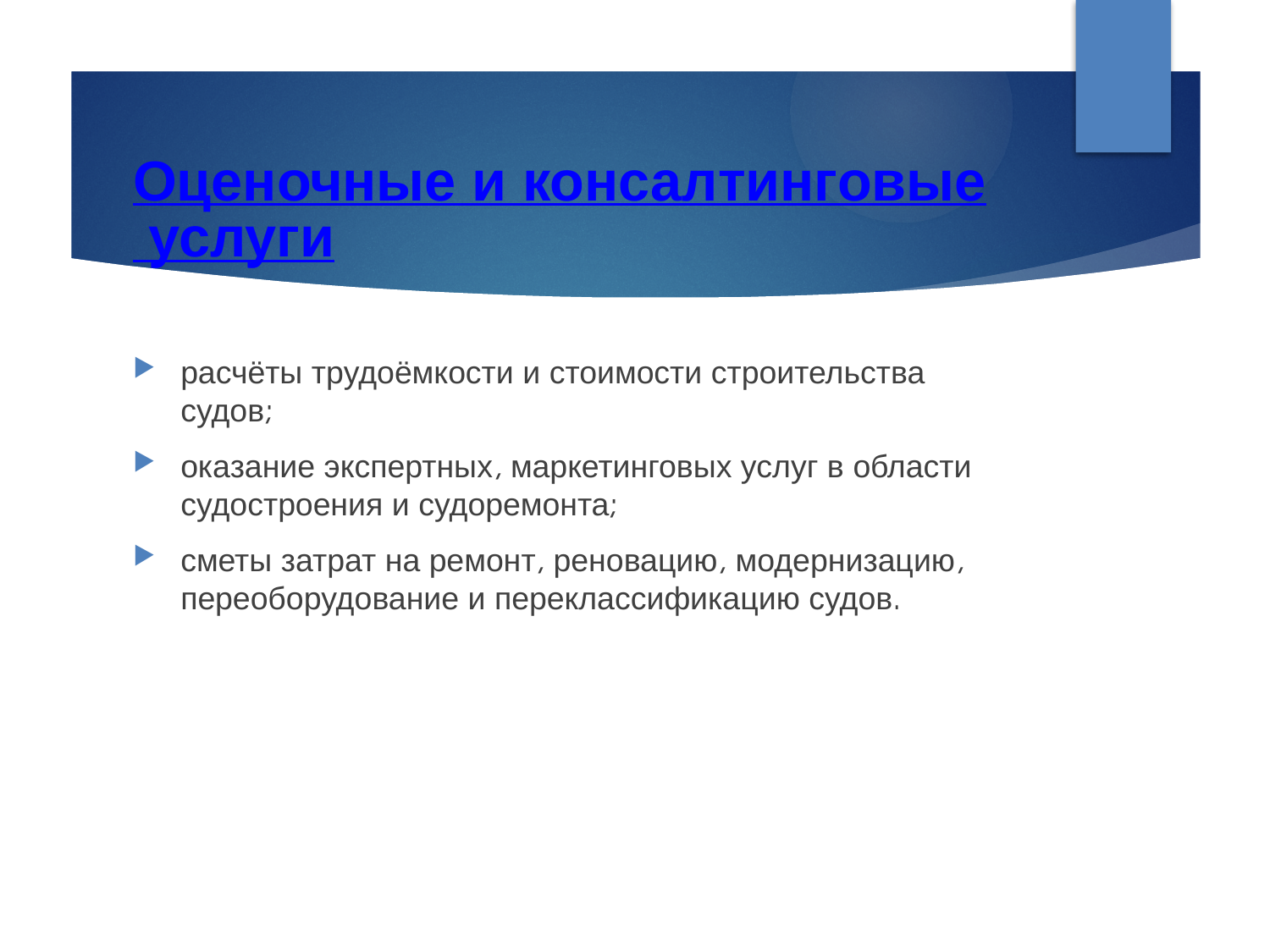

# Оценочные и консалтинговые услуги
расчёты трудоёмкости и стоимости строительства судов;
оказание экспертных, маркетинговых услуг в области судостроения и судоремонта;
сметы затрат на ремонт, реновацию, модернизацию, переоборудование и переклассификацию судов.